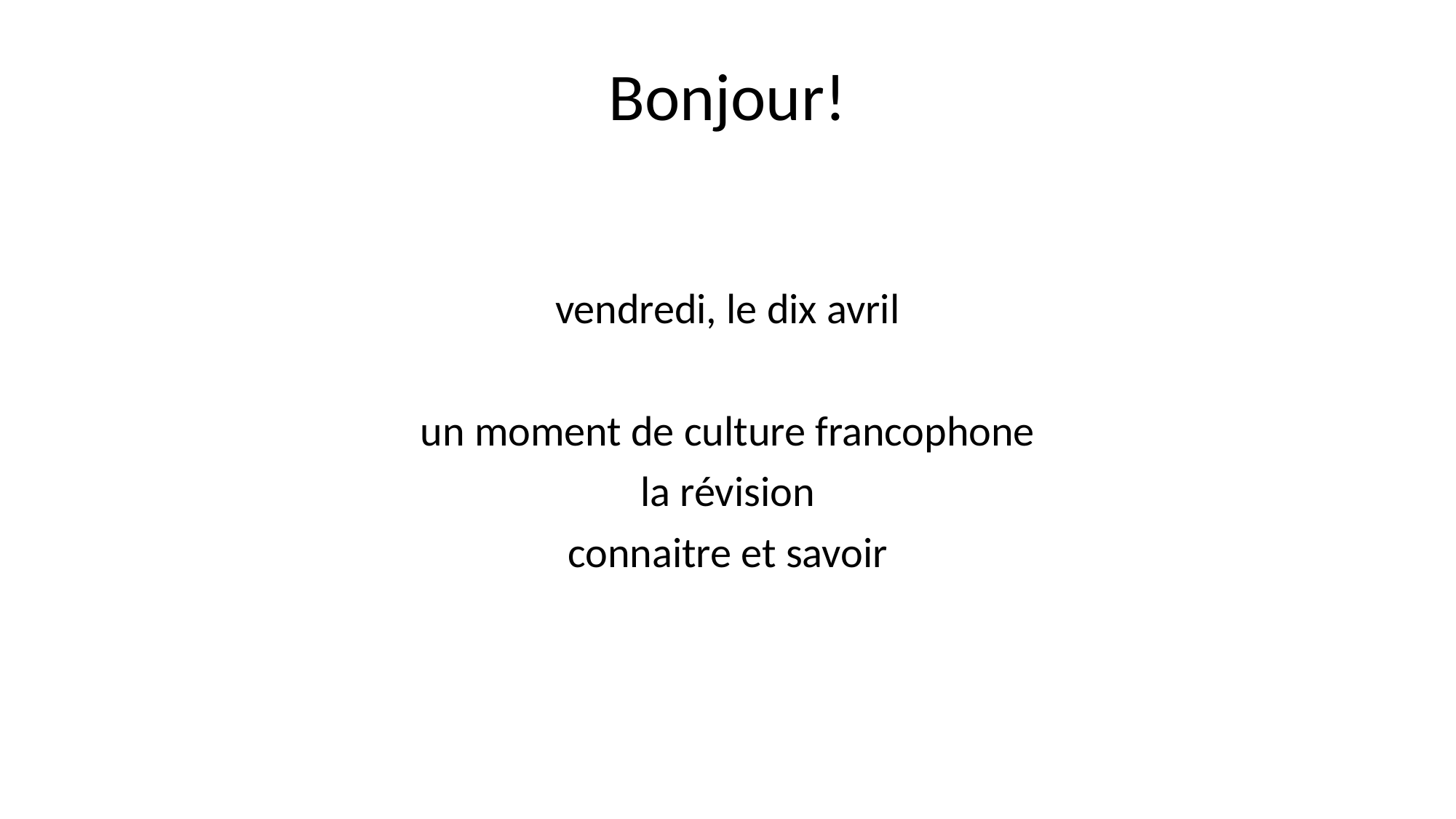

# Bonjour!

vendredi, le dix avril

un moment de culture francophone
la révision
connaitre et savoir